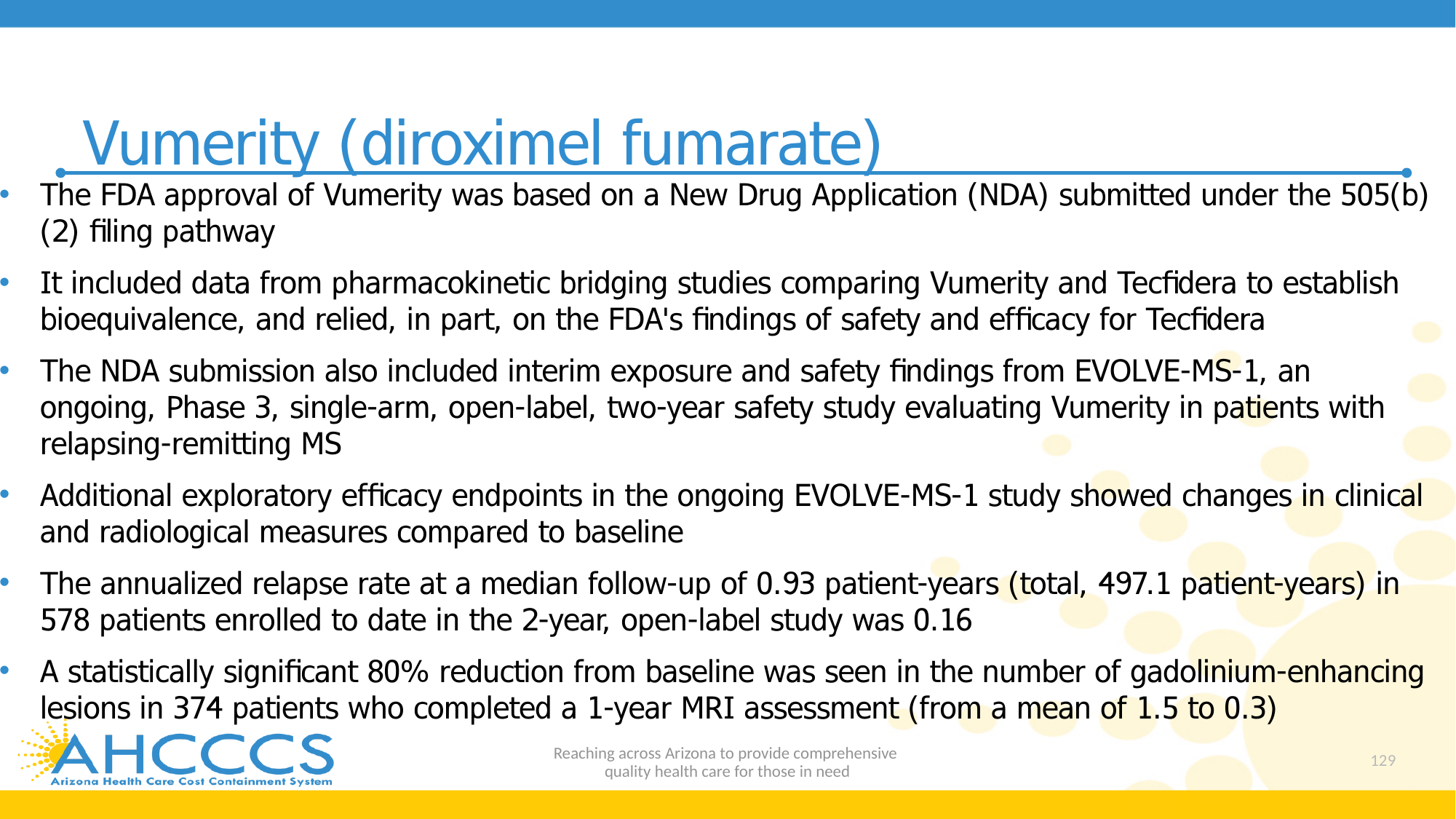

# Vumerity (diroximel fumarate)
The FDA approval of Vumerity was based on a New Drug Application (NDA) submitted under the 505(b)(2) filing pathway
It included data from pharmacokinetic bridging studies comparing Vumerity and Tecfidera to establish bioequivalence, and relied, in part, on the FDA's findings of safety and efficacy for Tecfidera
The NDA submission also included interim exposure and safety findings from EVOLVE-MS-1, an ongoing, Phase 3, single-arm, open-label, two-year safety study evaluating Vumerity in patients with relapsing-remitting MS
Additional exploratory efficacy endpoints in the ongoing EVOLVE-MS-1 study showed changes in clinical and radiological measures compared to baseline
The annualized relapse rate at a median follow-up of 0.93 patient-years (total, 497.1 patient-years) in 578 patients enrolled to date in the 2-year, open-label study was 0.16
A statistically significant 80% reduction from baseline was seen in the number of gadolinium-enhancing lesions in 374 patients who completed a 1-year MRI assessment (from a mean of 1.5 to 0.3)

Reaching across Arizona to provide comprehensive
quality health care for those in need
129